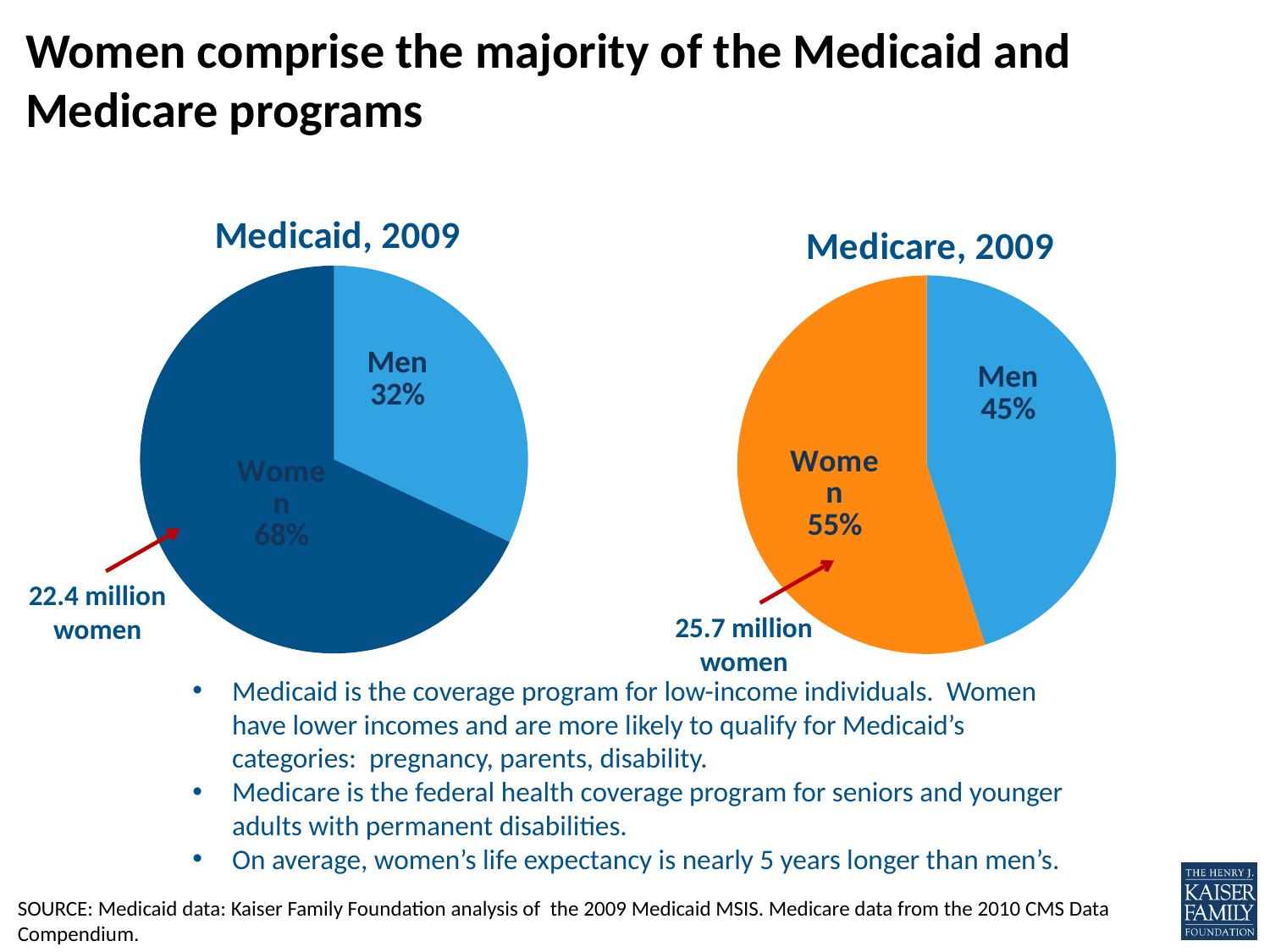

# Women comprise the majority of the Medicaid and Medicare programs

### Chart:

| Category | Medicaid, 2009 |
|---|---|
| Men | 0.32 |
| Women | 0.68 |

### Chart:

| Category | Medicare, 2009 |
|---|---|
| Men | 0.45 |
| Women | 0.55 |
22.4 million women
25.7 million women
Medicaid is the coverage program for low-income individuals.  Women have lower incomes and are more likely to qualify for Medicaid’s categories:  pregnancy, parents, disability.
Medicare is the federal health coverage program for seniors and younger adults with permanent disabilities.
On average, women’s life expectancy is nearly 5 years longer than men’s.
SOURCE: Medicaid data: Kaiser Family Foundation analysis of  the 2009 Medicaid MSIS. Medicare data from the 2010 CMS Data Compendium.